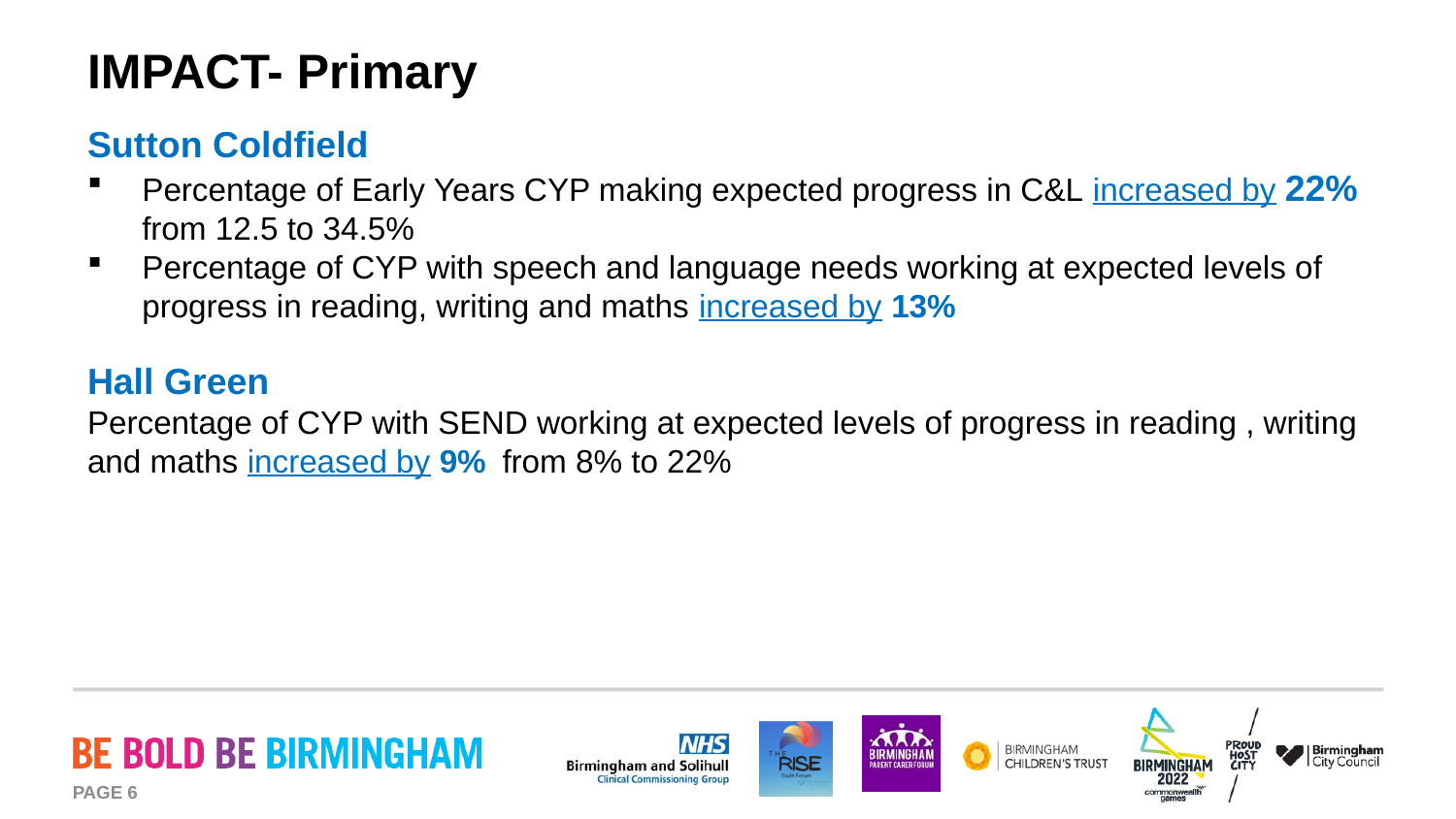

# IMPACT- Primary
Sutton Coldfield
Percentage of Early Years CYP making expected progress in C&L increased by 22% from 12.5 to 34.5%
Percentage of CYP with speech and language needs working at expected levels of progress in reading, writing and maths increased by 13%

Hall Green
Percentage of CYP with SEND working at expected levels of progress in reading , writing and maths increased by 9%  from 8% to 22%
PAGE 6